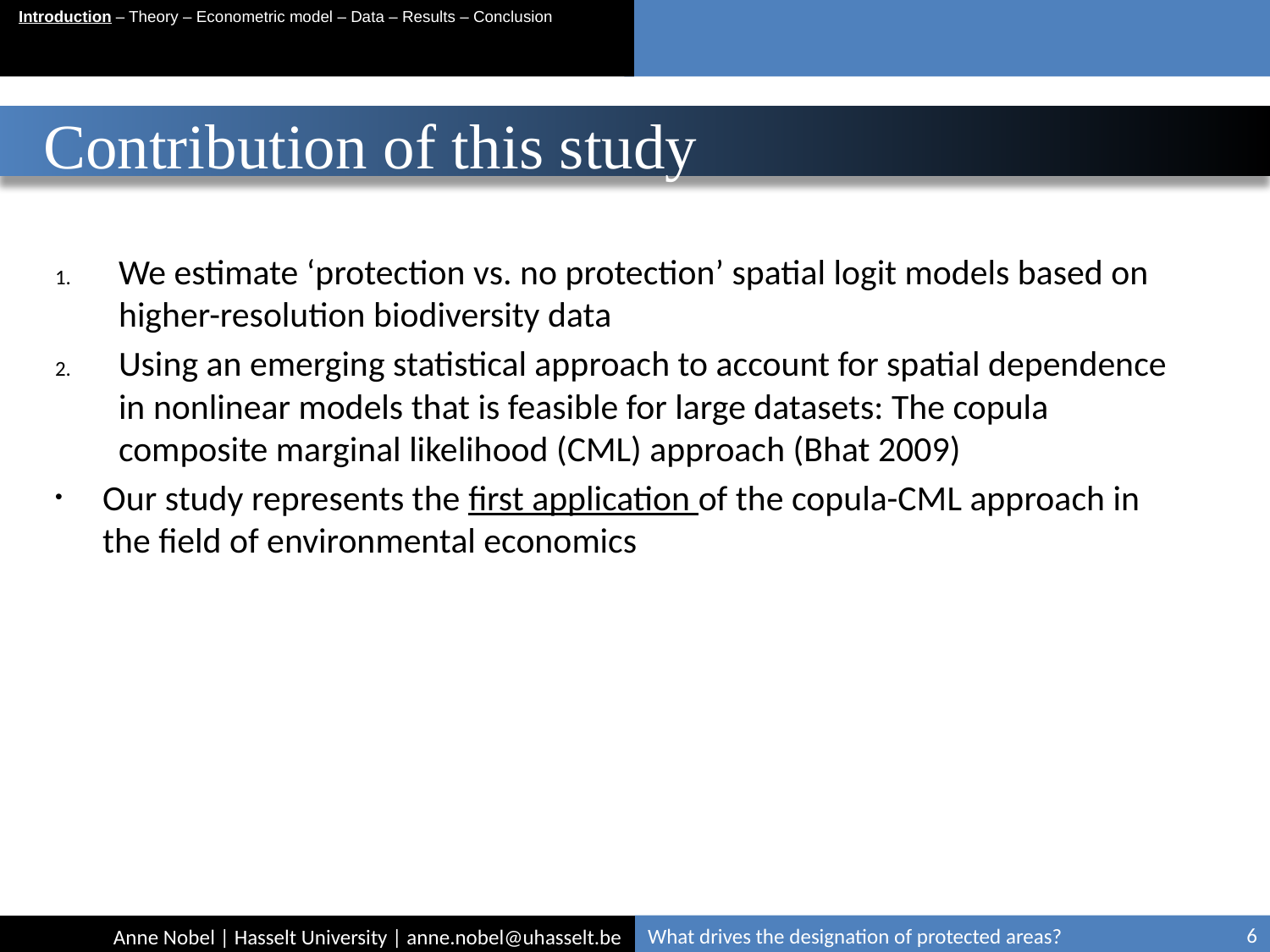

Introduction – Theory – Econometric model – Data – Results – Conclusion
# Contribution of this study
We estimate ‘protection vs. no protection’ spatial logit models based on higher-resolution biodiversity data
Using an emerging statistical approach to account for spatial dependence in nonlinear models that is feasible for large datasets: The copula composite marginal likelihood (CML) approach (Bhat 2009)
Our study represents the first application of the copula-CML approach in the field of environmental economics
What drives the designation of protected areas?
6